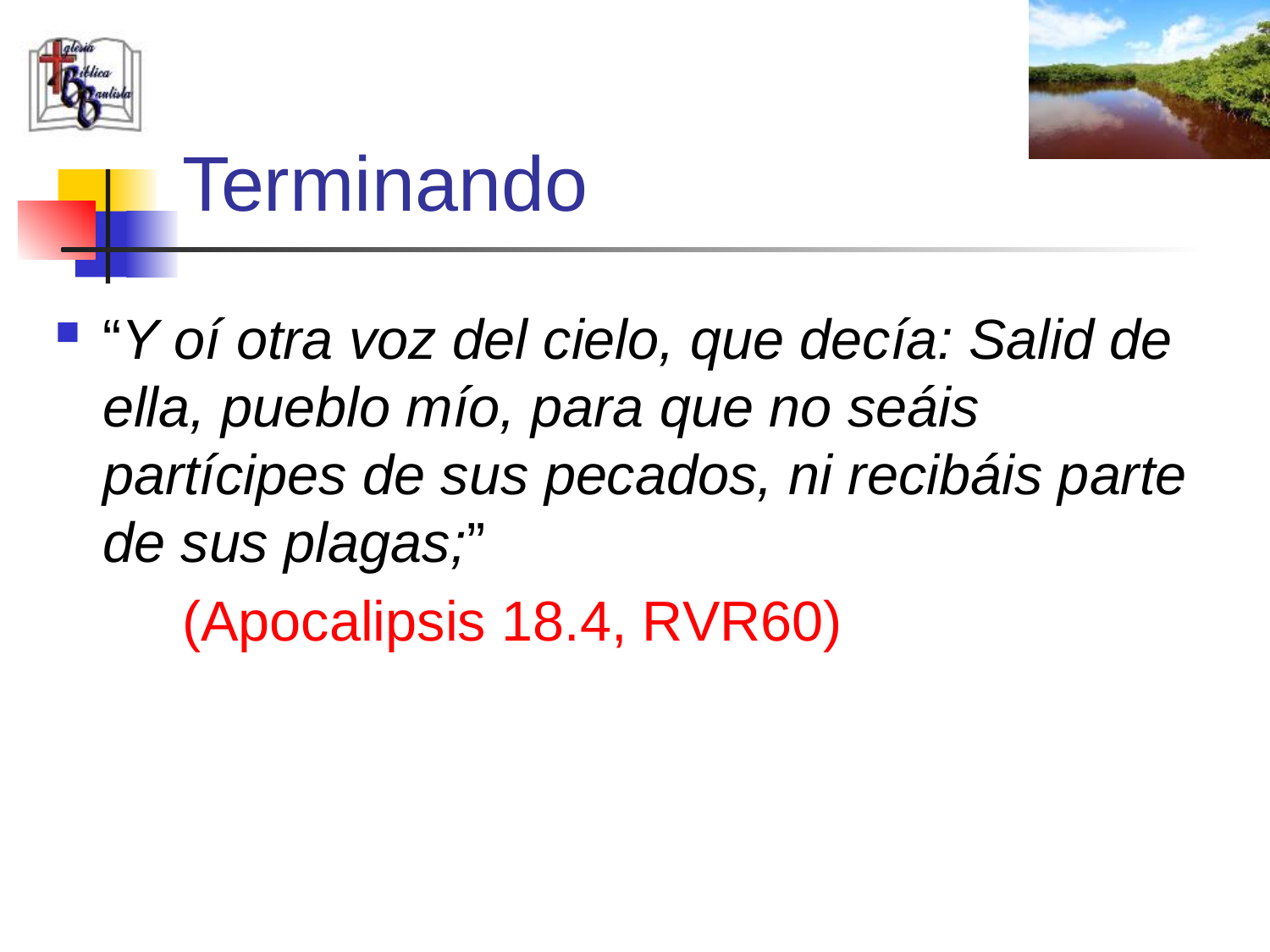

# Terminando
“Y oí otra voz del cielo, que decía: Salid de ella, pueblo mío, para que no seáis partícipes de sus pecados, ni recibáis parte de sus plagas;”
	(Apocalipsis 18.4, RVR60)